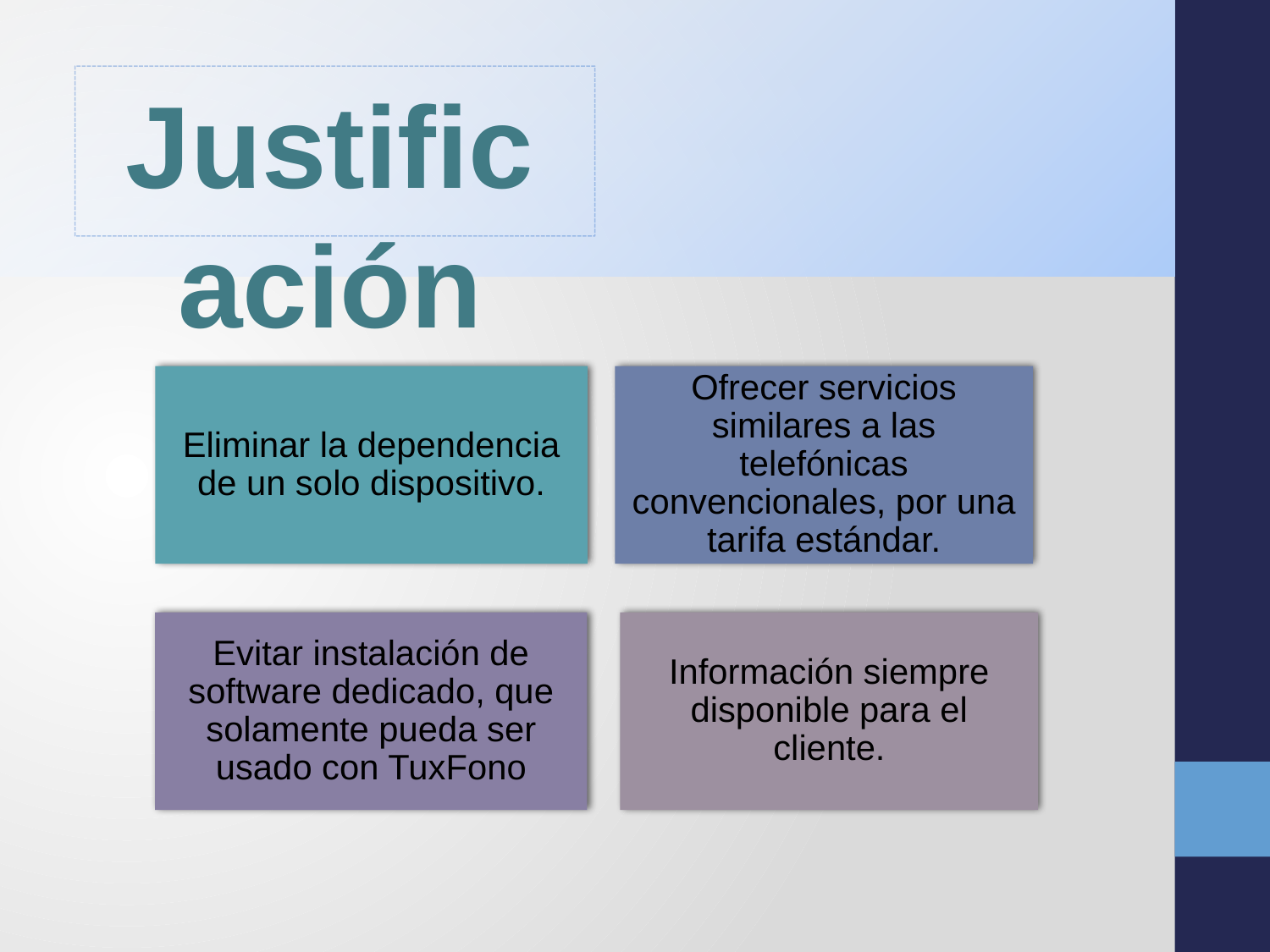

Justificación
Eliminar la dependencia de un solo dispositivo.
Ofrecer servicios similares a las telefónicas convencionales, por una tarifa estándar.
Evitar instalación de software dedicado, que solamente pueda ser usado con TuxFono
Información siempre disponible para el cliente.